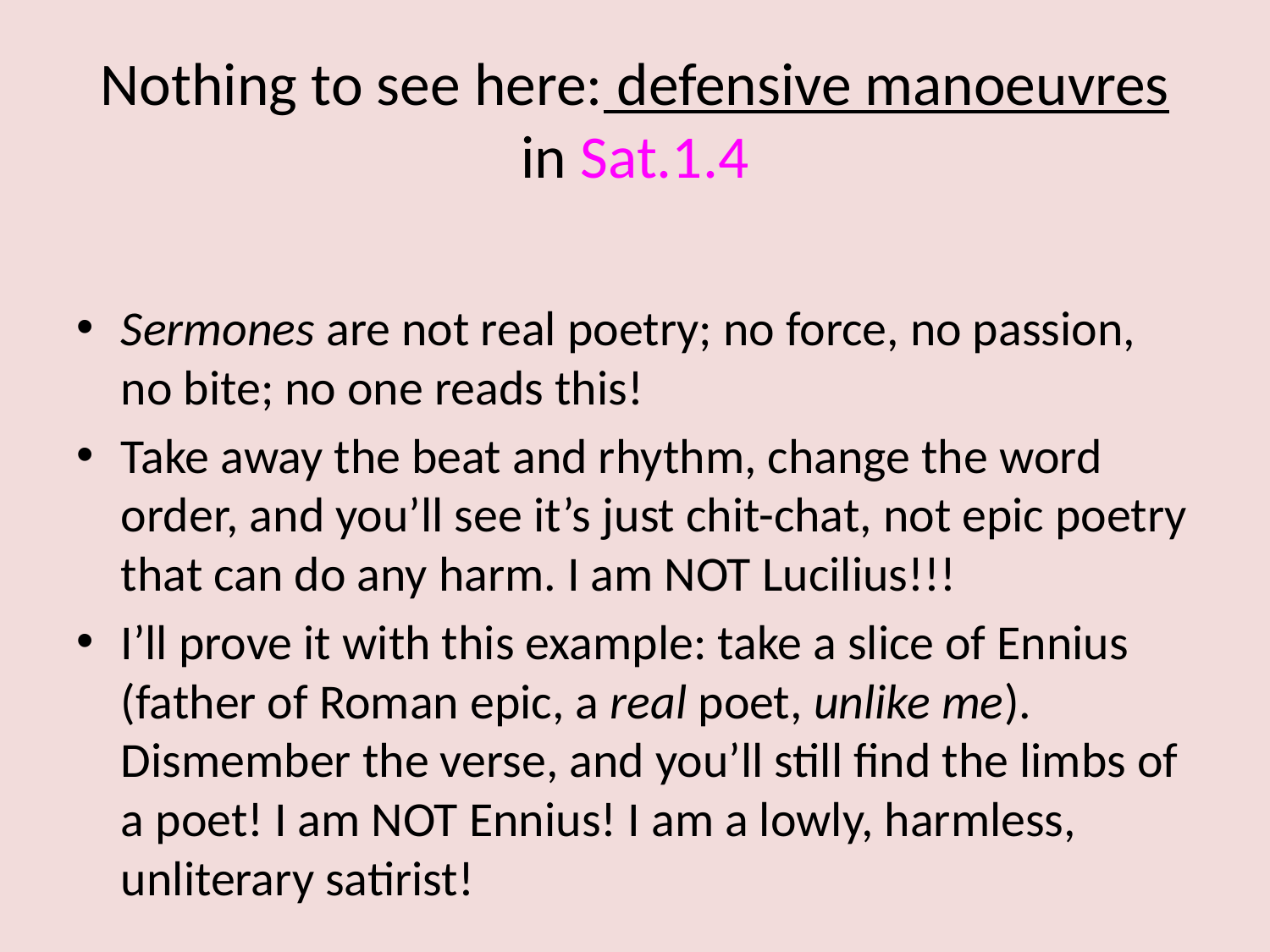

# Nothing to see here: defensive manoeuvres in Sat.1.4
Sermones are not real poetry; no force, no passion, no bite; no one reads this!
Take away the beat and rhythm, change the word order, and you’ll see it’s just chit-chat, not epic poetry that can do any harm. I am NOT Lucilius!!!
I’ll prove it with this example: take a slice of Ennius (father of Roman epic, a real poet, unlike me). Dismember the verse, and you’ll still find the limbs of a poet! I am NOT Ennius! I am a lowly, harmless, unliterary satirist!